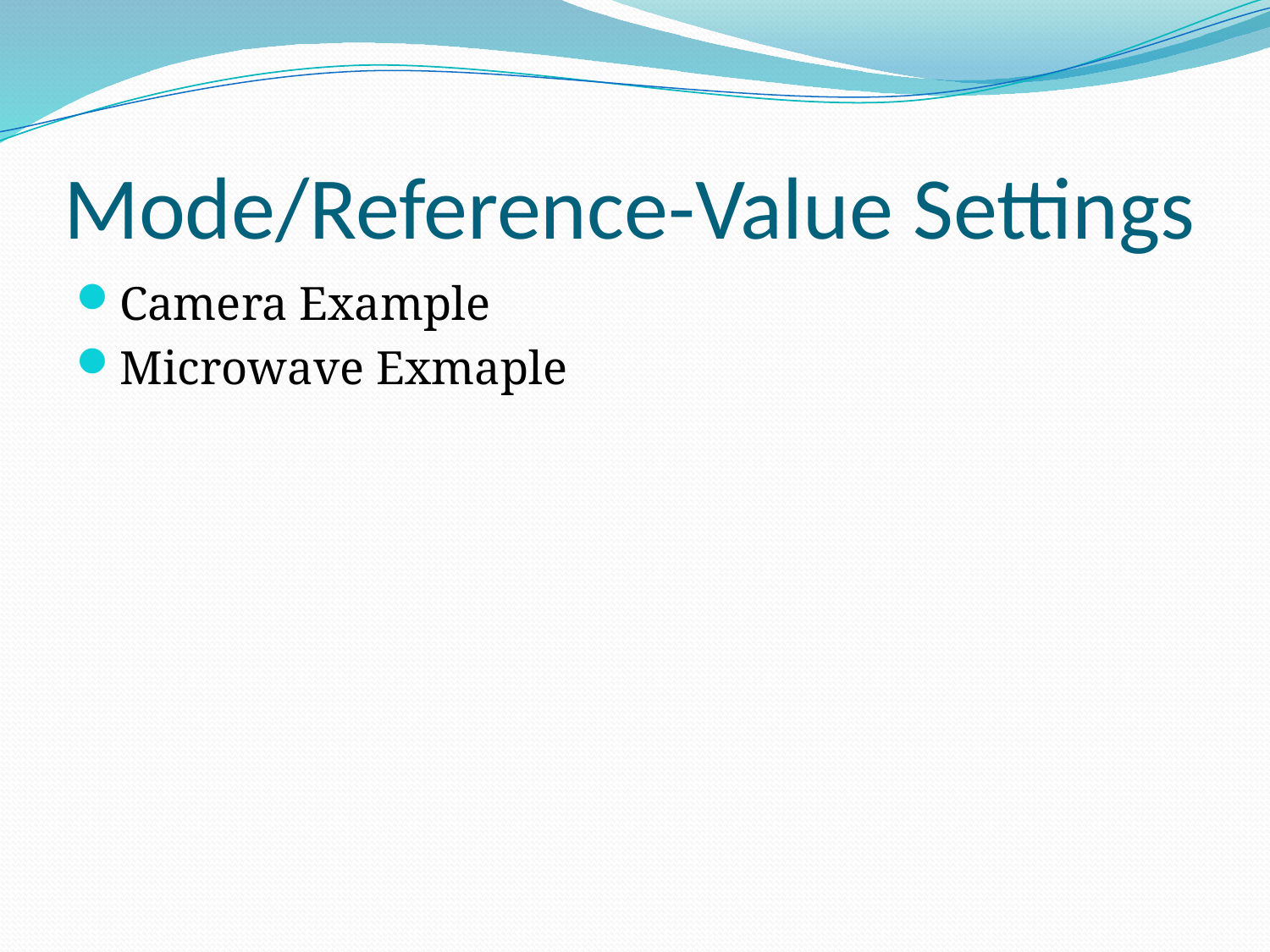

# Mode/Reference-Value Settings
Camera Example
Microwave Exmaple